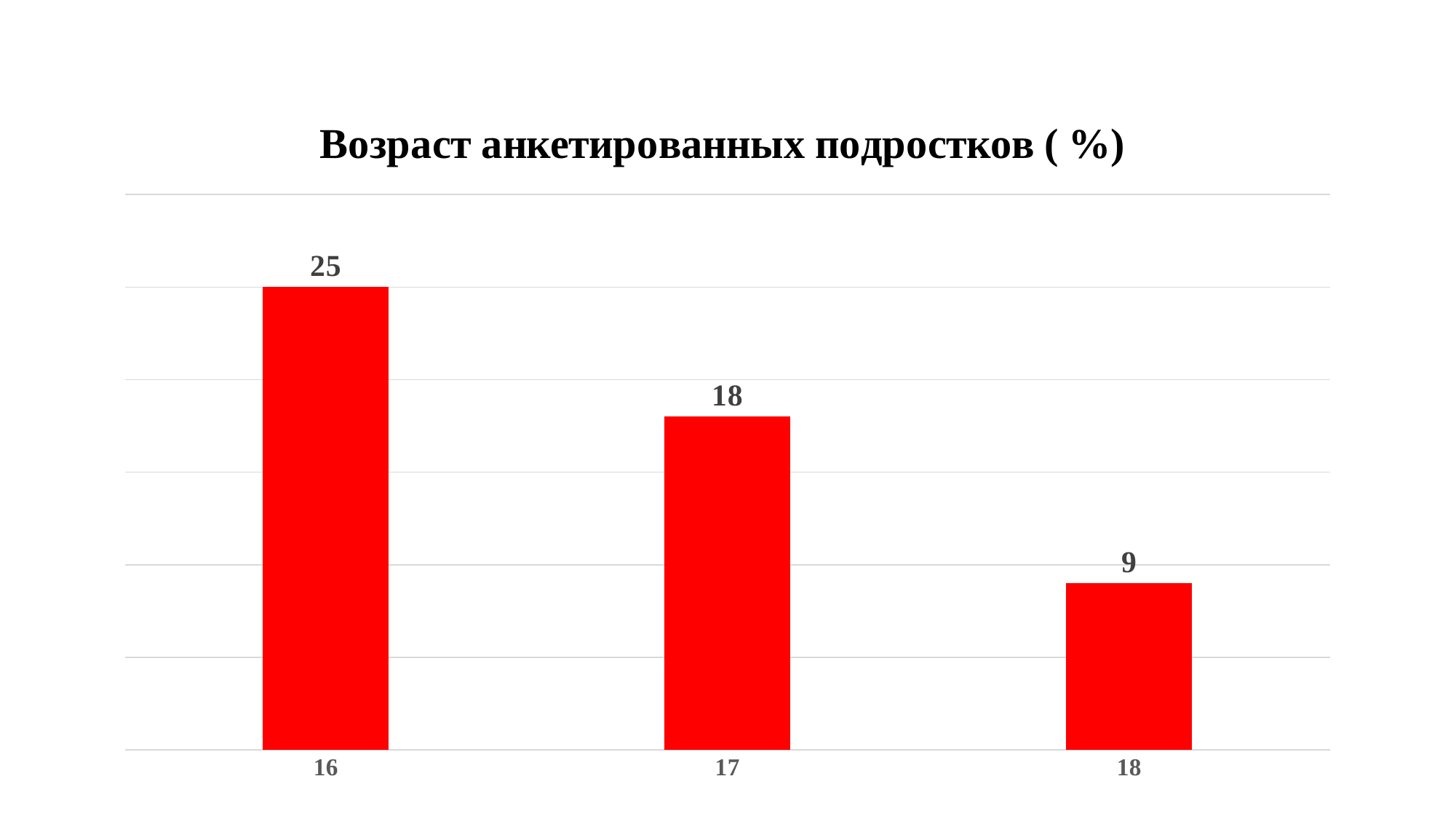

### Chart: Возраст анкетированных подростков ( %)

| Category | количество подростков % |
|---|---|
| 16 | 25.0 |
| 17 | 18.0 |
| 18 | 9.0 |